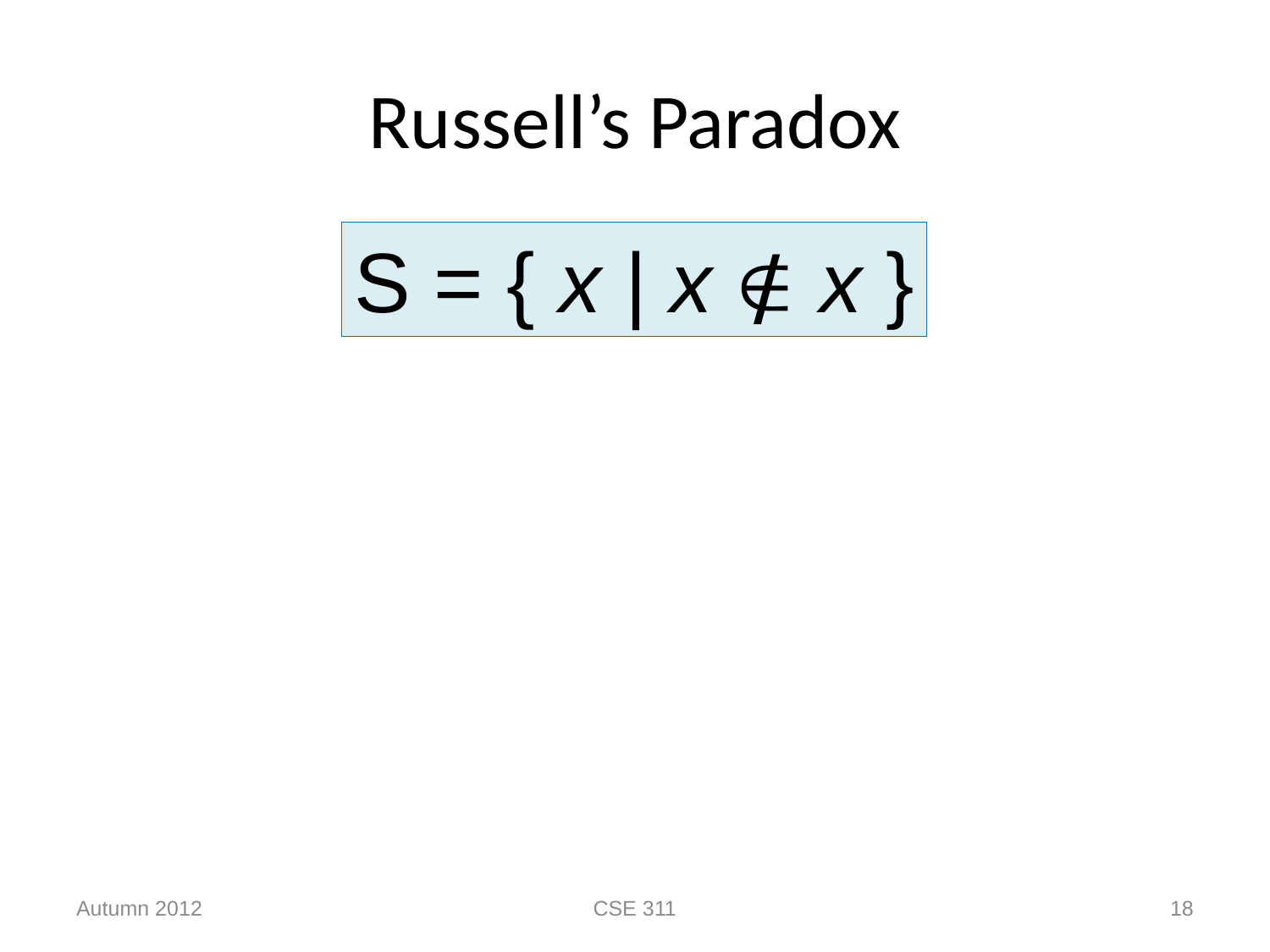

# Russell’s Paradox
S = { x | x ∈ x }
/
Autumn 2012
CSE 311
18